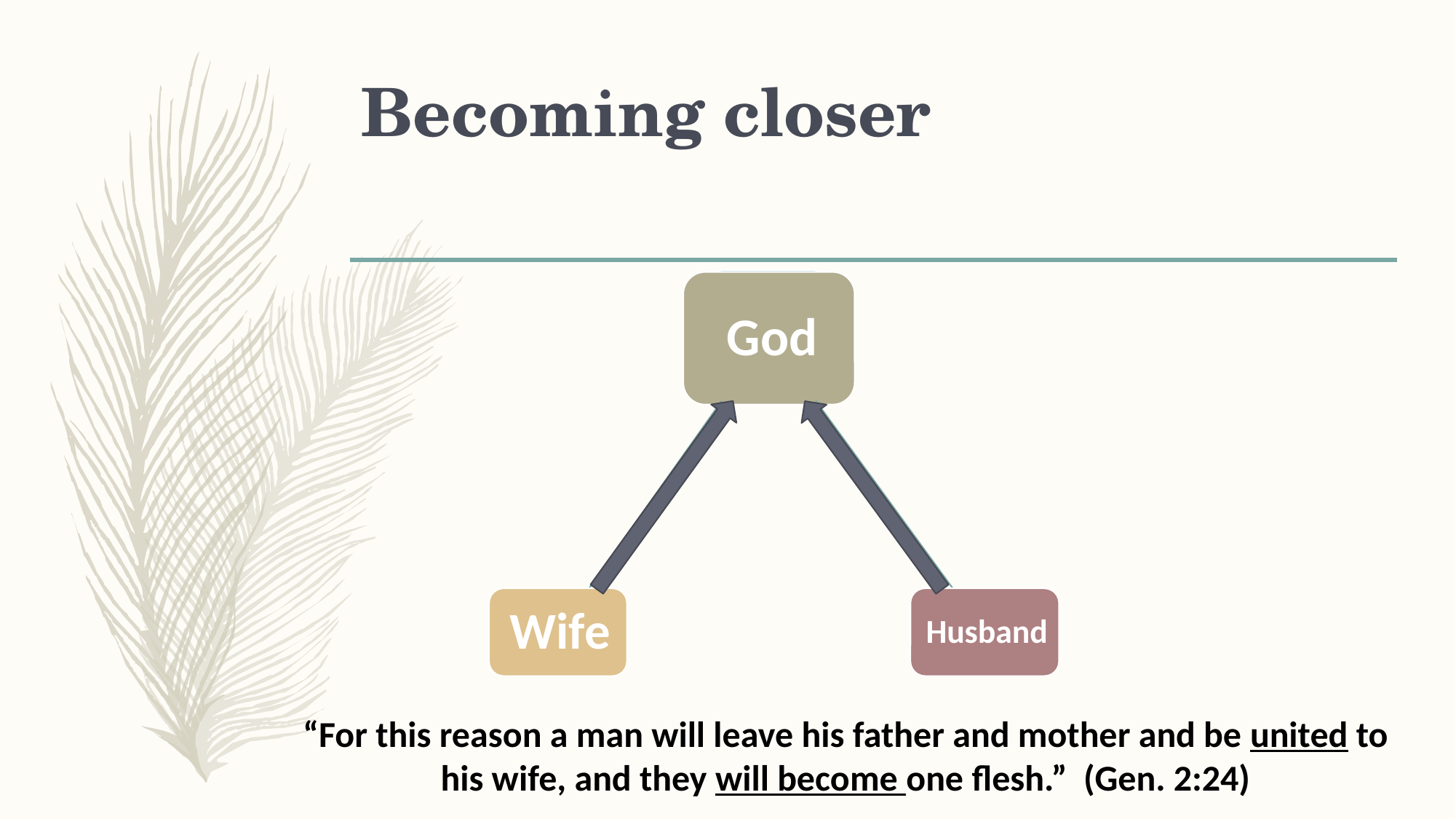

# Becoming closer

God
Husband
Wife

“For this reason a man will leave his father and mother and be united to his wife, and they will become one flesh.”  (Gen. 2:24)